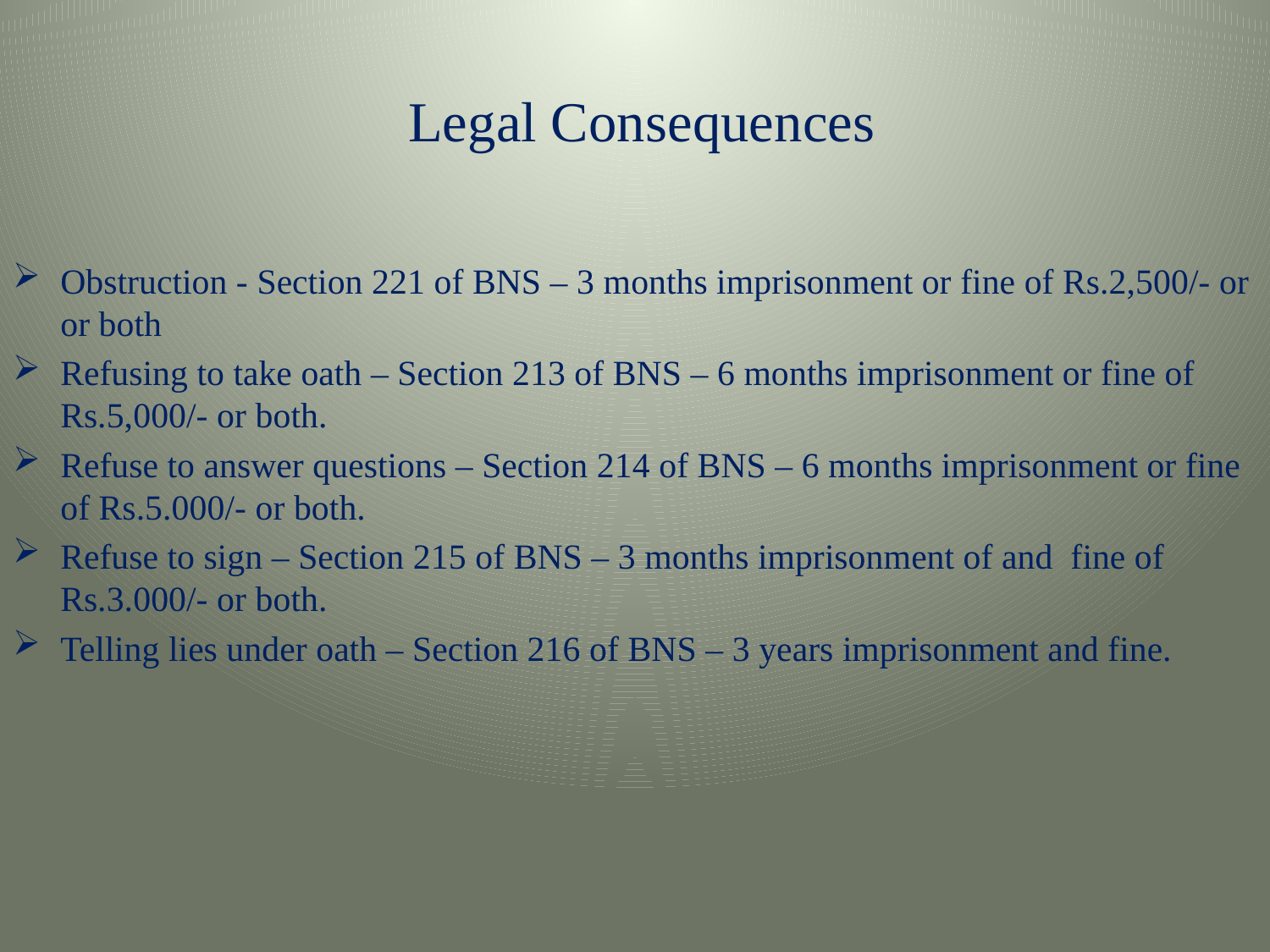

Legal Consequences

Obstruction - Section 221 of BNS – 3 months imprisonment or fine of Rs.2,500/- or or both
Refusing to take oath – Section 213 of BNS – 6 months imprisonment or fine of Rs.5,000/- or both.
Refuse to answer questions – Section 214 of BNS – 6 months imprisonment or fine of Rs.5.000/- or both.
Refuse to sign – Section 215 of BNS – 3 months imprisonment of and  fine of Rs.3.000/- or both.
Telling lies under oath – Section 216 of BNS – 3 years imprisonment and fine.

#